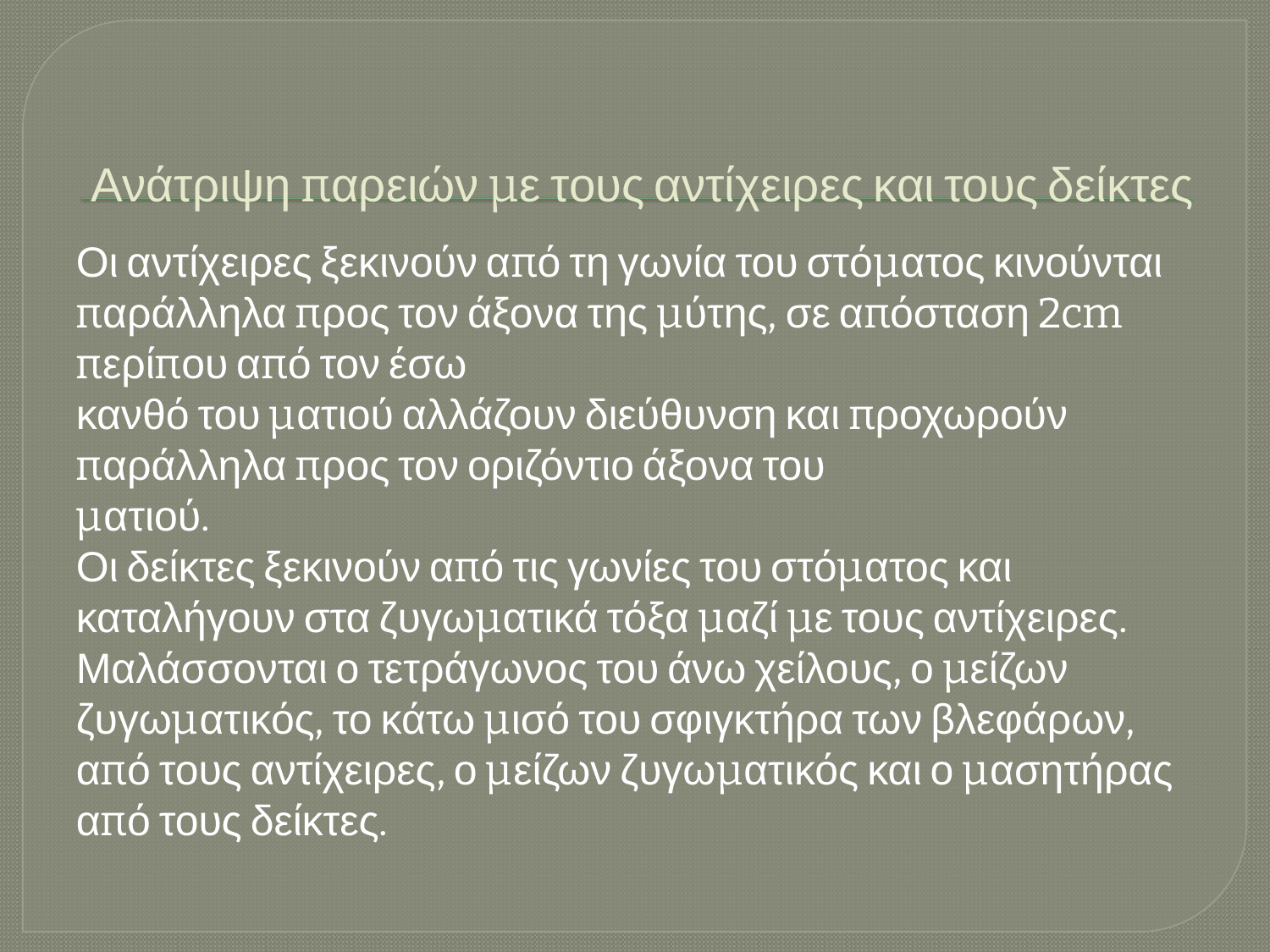

# Ανάτριψη παρειών με τους αντίχειρες και τους δείκτες
Οι αντίχειρες ξεκινούν από τη γωνία του στόματος κινούνται παράλληλα προς τον άξονα της μύτης, σε απόσταση 2cm περίπου από τον έσω
κανθό του ματιού αλλάζουν διεύθυνση και προχωρούν παράλληλα προς τον οριζόντιο άξονα του
ματιού.
Οι δείκτες ξεκινούν από τις γωνίες του στόματος και καταλήγουν στα ζυγωματικά τόξα μαζί με τους αντίχειρες. Μαλάσσονται ο τετράγωνος του άνω χείλους, ο μείζων ζυγωματικός, το κάτω μισό του σφιγκτήρα των βλεφάρων, από τους αντίχειρες, ο μείζων ζυγωματικός και ο μασητήρας από τους δείκτες.